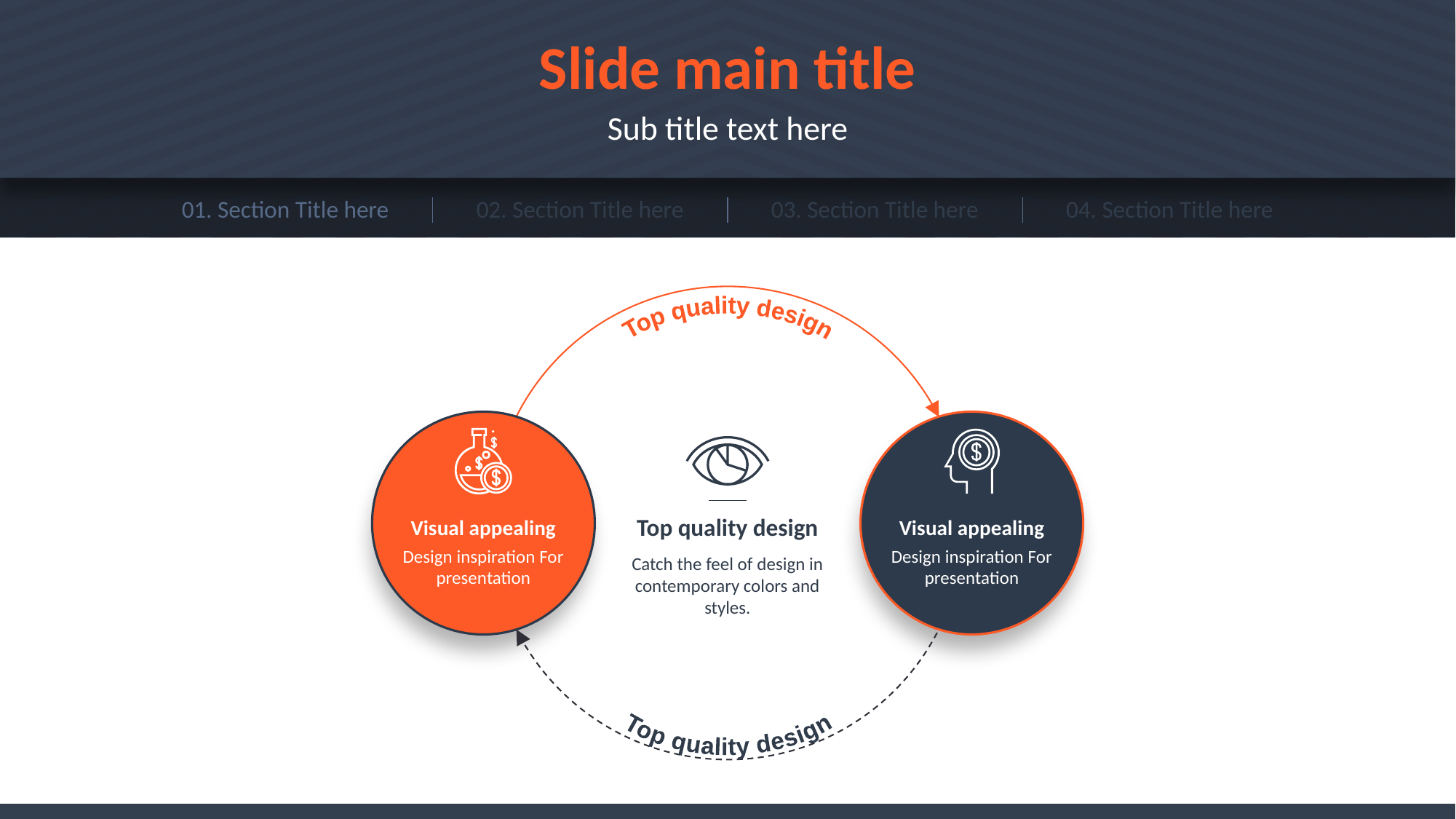

Slide main title
Sub title text here
01. Section Title here
02. Section Title here
03. Section Title here
04. Section Title here

Top quality design

Visual appealing
Visual appealing
Top quality design
Design inspiration For presentation
Design inspiration For presentation
Catch the feel of design in contemporary colors and styles.
Top quality design